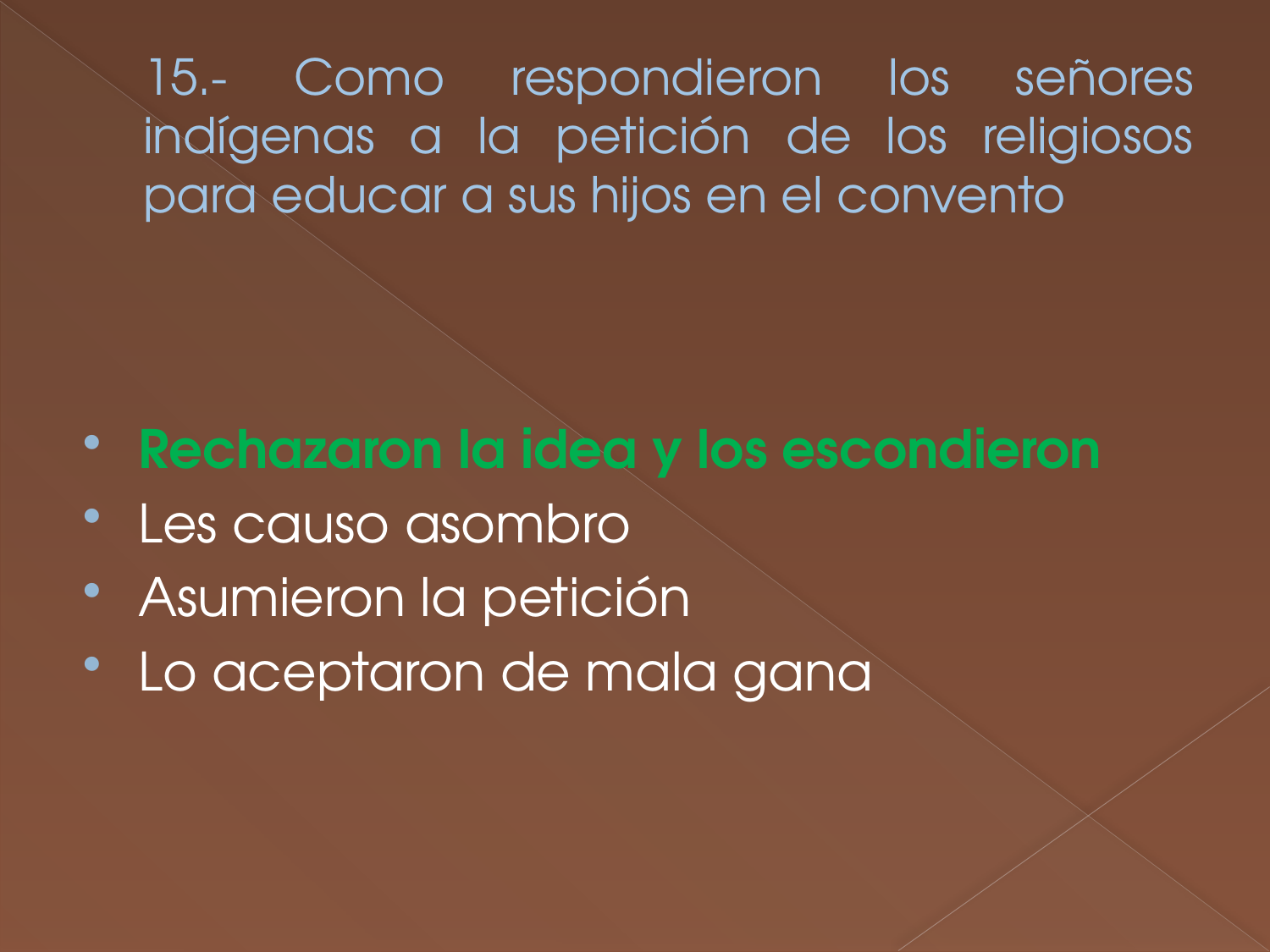

# 15.- Como respondieron los señores indígenas a la petición de los religiosos para educar a sus hijos en el convento

Rechazaron la idea y los escondieron
Les causo asombro
Asumieron la petición
Lo aceptaron de mala gana